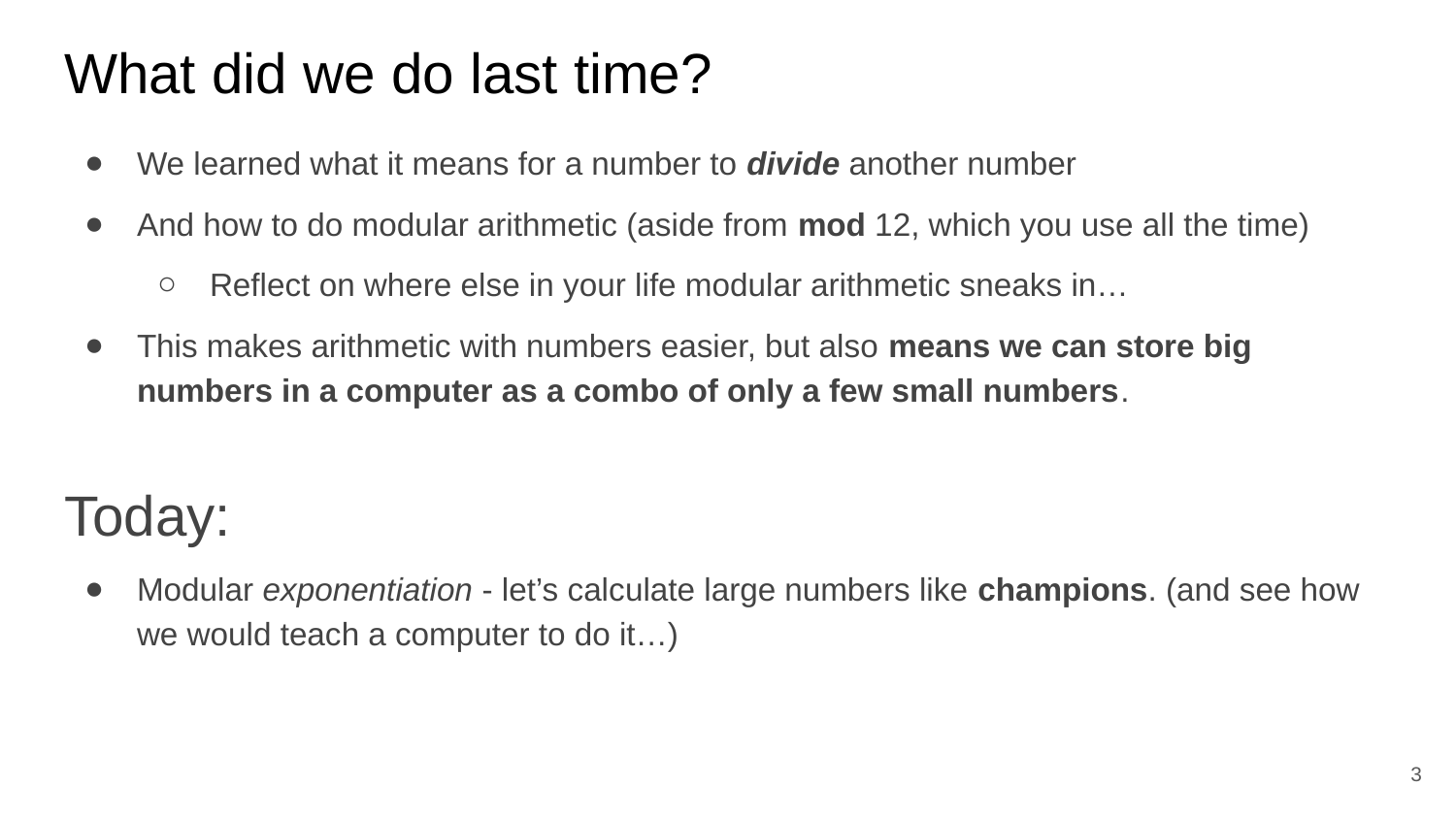

# What did we do last time?
We learned what it means for a number to divide another number
And how to do modular arithmetic (aside from mod 12, which you use all the time)
Reflect on where else in your life modular arithmetic sneaks in…
This makes arithmetic with numbers easier, but also means we can store big numbers in a computer as a combo of only a few small numbers.
Today:
Modular exponentiation - let’s calculate large numbers like champions. (and see how we would teach a computer to do it…)

3